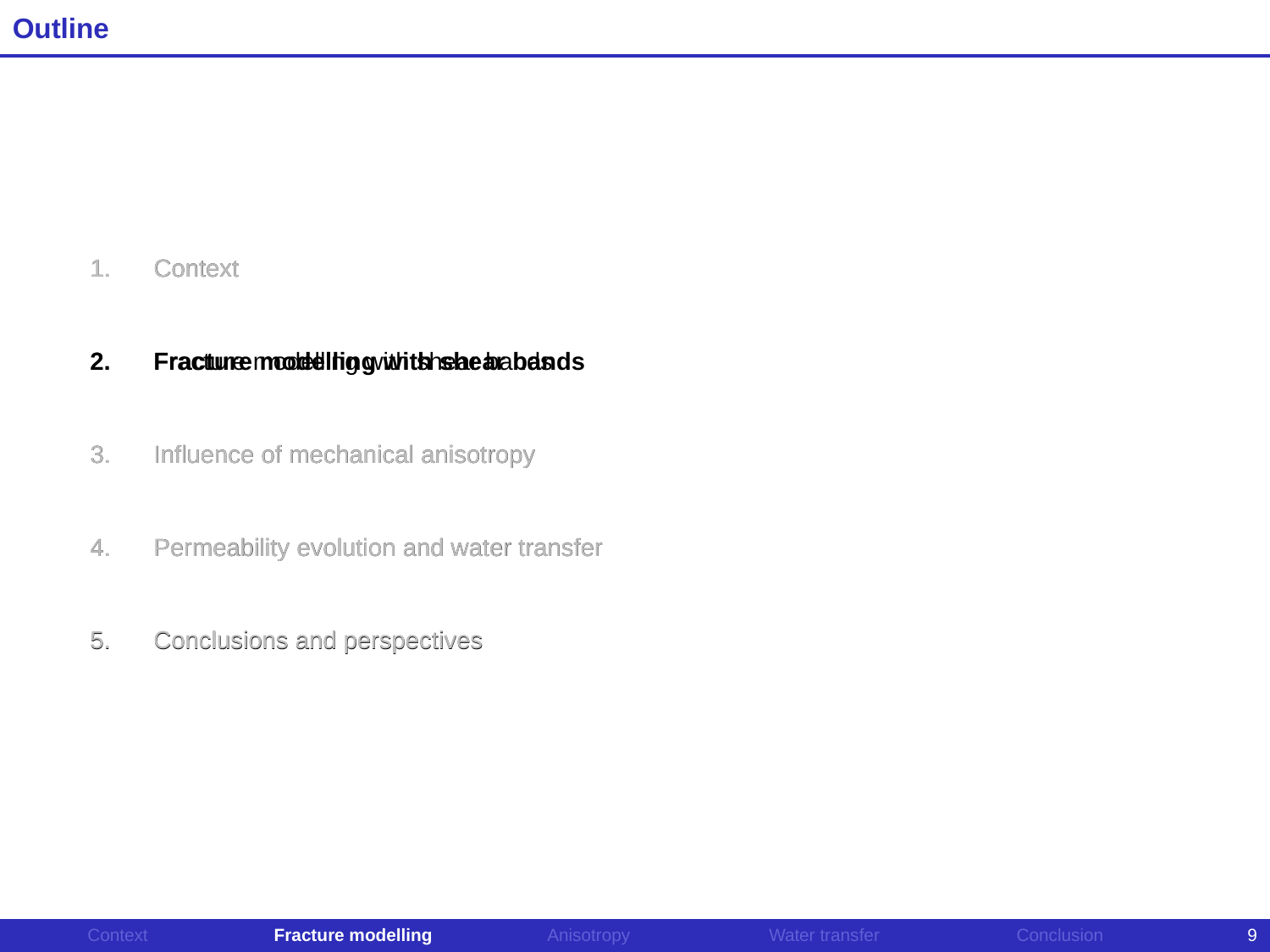

Outline
Context
Fracture modelling with shear bands
Influence of mechanical anisotropy
Permeability evolution and water transfer
Conclusions and perspectives
Context
Fracture modelling with shear bands
Influence of mechanical anisotropy
Permeability evolution and water transfer
Conclusions and perspectives
| Context | Fracture modelling | Anisotropy | Water transfer | Conclusion | 9 |
| --- | --- | --- | --- | --- | --- |